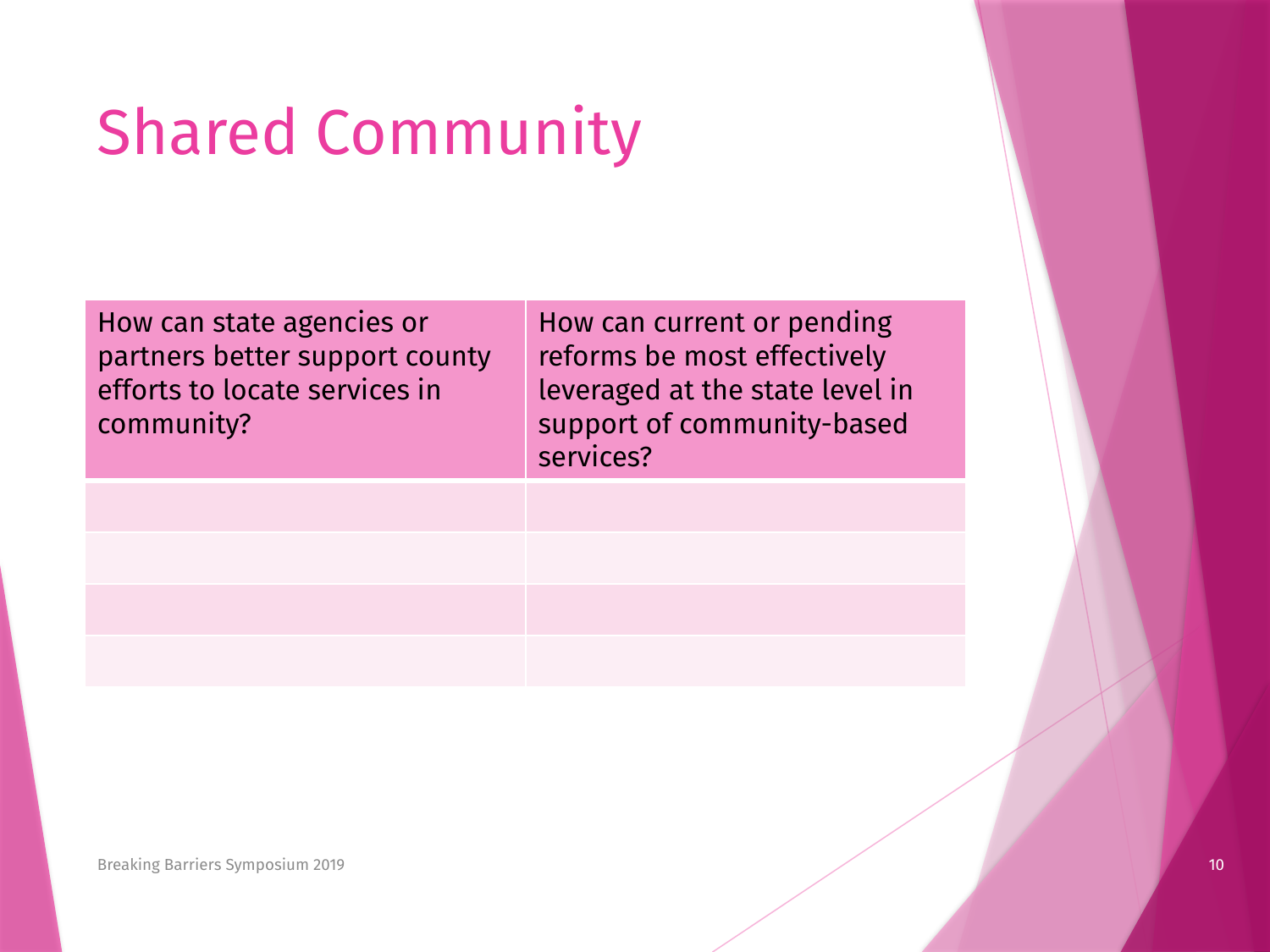

# Shared Community
| How can state agencies or partners better support county efforts to locate services in community? | How can current or pending reforms be most effectively leveraged at the state level in support of community-based services? |
| --- | --- |
|  |  |
|  |  |
|  |  |
|  |  |
Breaking Barriers Symposium 2019
10